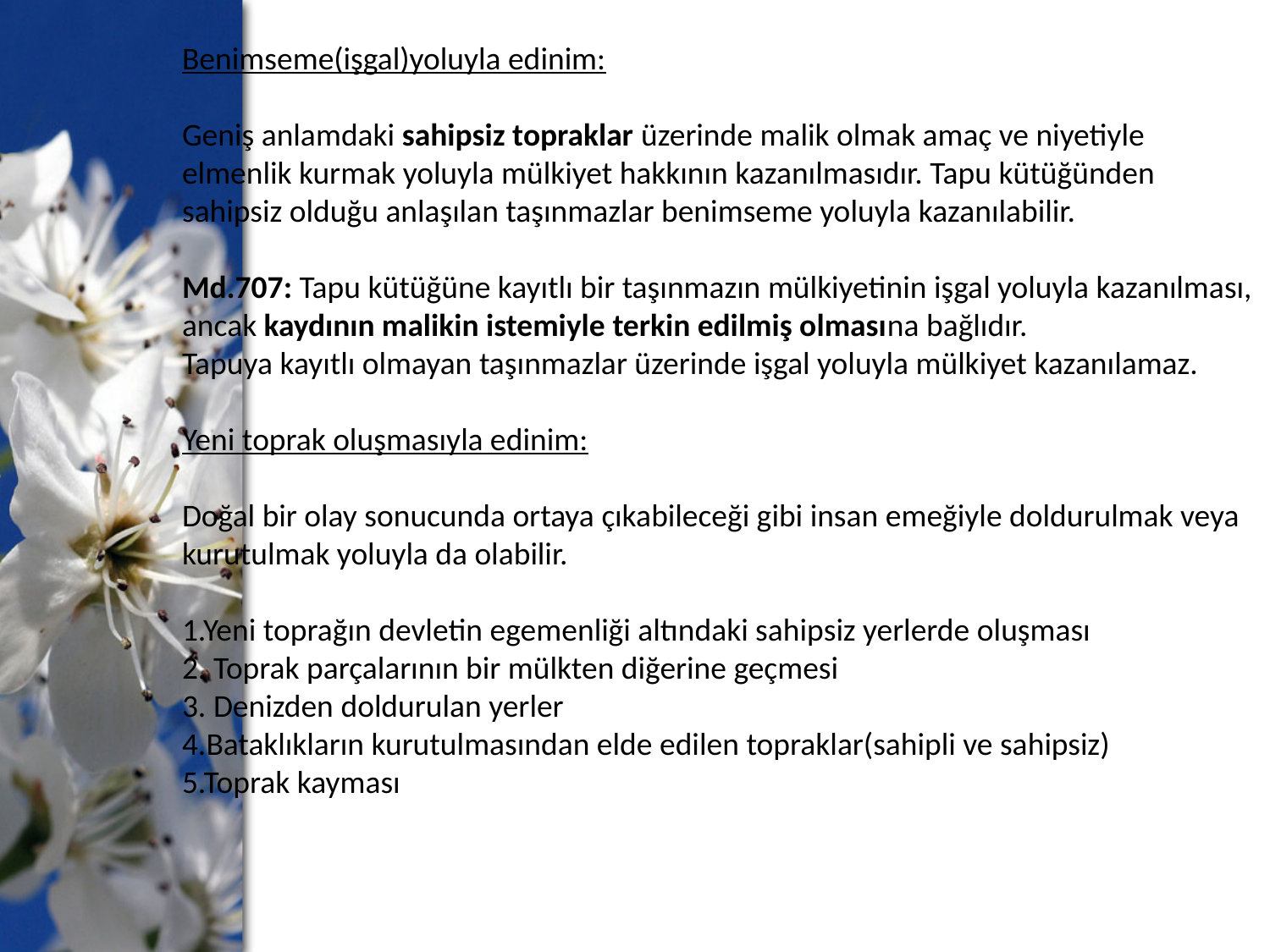

Benimseme(işgal)yoluyla edinim:

Geniş anlamdaki sahipsiz topraklar üzerinde malik olmak amaç ve niyetiyle elmenlik kurmak yoluyla mülkiyet hakkının kazanılmasıdır. Tapu kütüğünden sahipsiz olduğu anlaşılan taşınmazlar benimseme yoluyla kazanılabilir.

Md.707: Tapu kütüğüne kayıtlı bir taşınmazın mülkiyetinin işgal yoluyla kazanılması, ancak kaydının malikin istemiyle terkin edilmiş olmasına bağlıdır.
Tapuya kayıtlı olmayan taşınmazlar üzerinde işgal yoluyla mülkiyet kazanılamaz.

Yeni toprak oluşmasıyla edinim:

Doğal bir olay sonucunda ortaya çıkabileceği gibi insan emeğiyle doldurulmak veya kurutulmak yoluyla da olabilir.

1.Yeni toprağın devletin egemenliği altındaki sahipsiz yerlerde oluşması
2. Toprak parçalarının bir mülkten diğerine geçmesi
3. Denizden doldurulan yerler
4.Bataklıkların kurutulmasından elde edilen topraklar(sahipli ve sahipsiz)
5.Toprak kayması